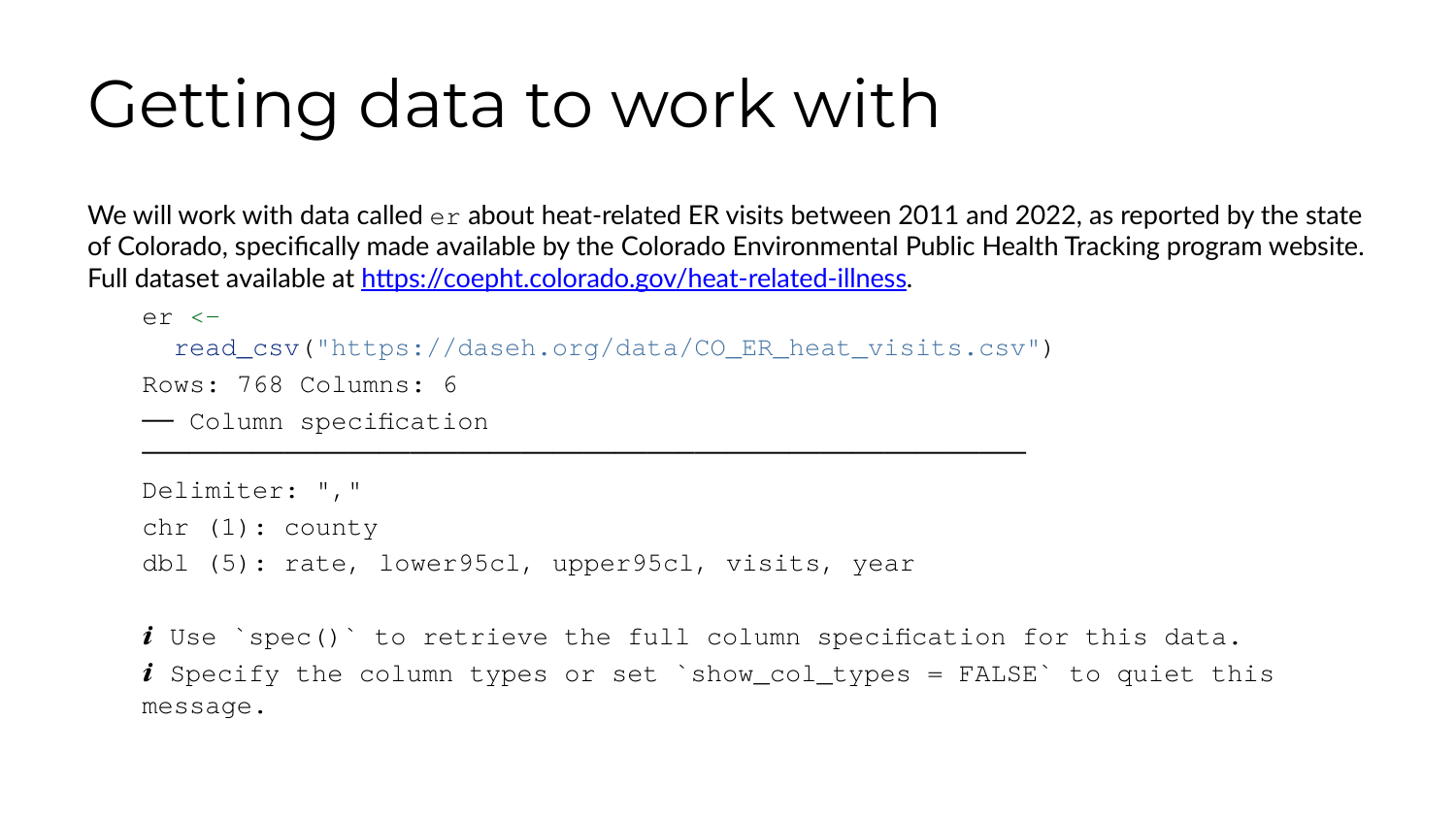

# Getting data to work with
We will work with data called er about heat-related ER visits between 2011 and 2022, as reported by the state of Colorado, specifically made available by the Colorado Environmental Public Health Tracking program website. Full dataset available at https://coepht.colorado.gov/heat-related-illness.
er <-
  read_csv("https://daseh.org/data/CO_ER_heat_visits.csv")
Rows: 768 Columns: 6
── Column specification ────────────────────────────────────────────────────────
Delimiter: ","
chr (1): county
dbl (5): rate, lower95cl, upper95cl, visits, year

ℹ Use `spec()` to retrieve the full column specification for this data.
ℹ Specify the column types or set `show_col_types = FALSE` to quiet this message.